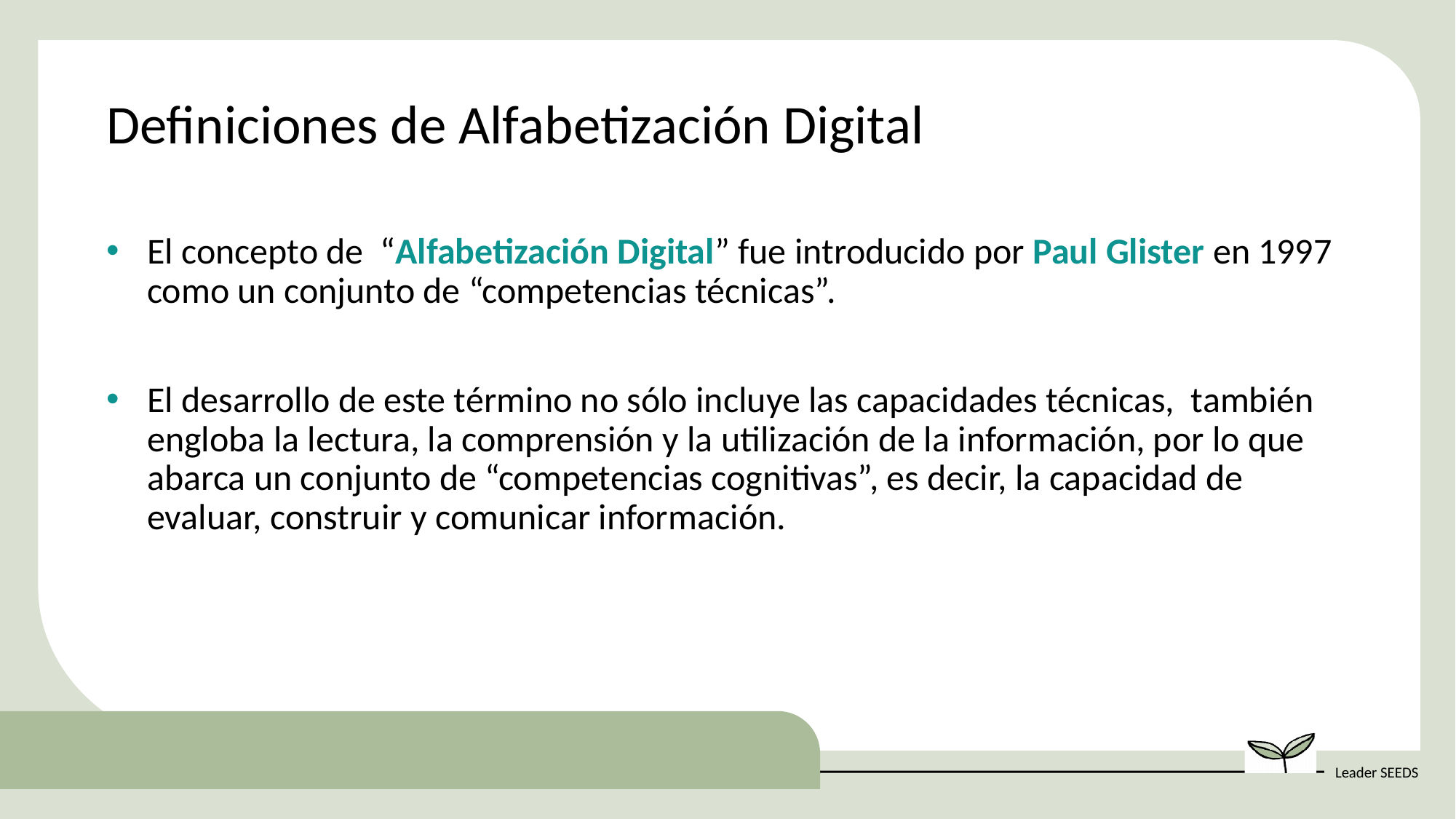

Definiciones de Alfabetización Digital
El concepto de  “Alfabetización Digital” fue introducido por Paul Glister en 1997 como un conjunto de “competencias técnicas”.

El desarrollo de este término no sólo incluye las capacidades técnicas,  también engloba la lectura, la comprensión y la utilización de la información, por lo que abarca un conjunto de “competencias cognitivas”, es decir, la capacidad de evaluar, construir y comunicar información.